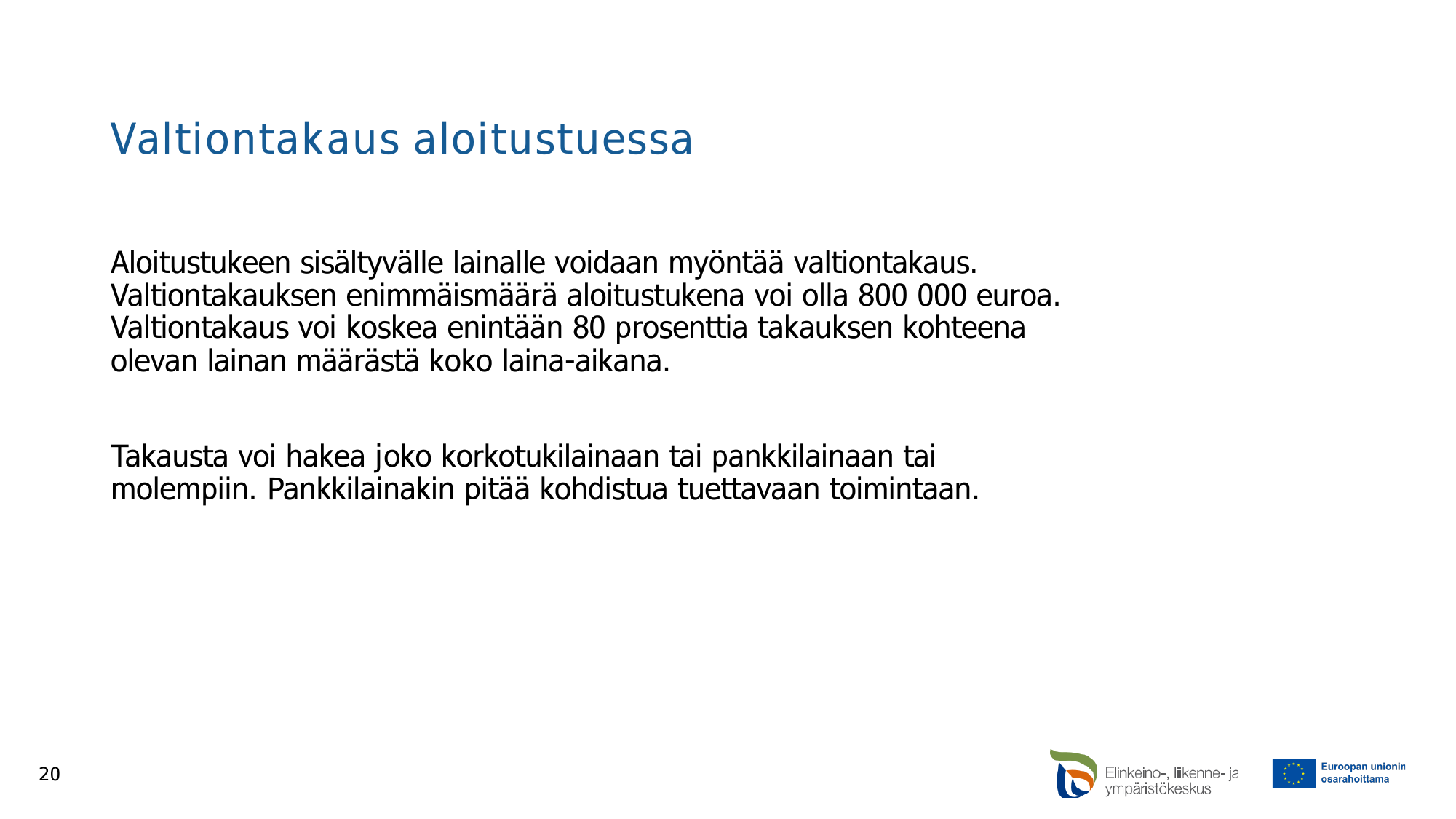

# Valtiontakaus aloitustuessa
Aloitustukeen sisältyvälle lainalle voidaan myöntää valtiontakaus. Valtiontakauksen enimmäismäärä aloitustukena voi olla 800 000 euroa. Valtiontakaus voi koskea enintään 80 prosenttia takauksen kohteena olevan lainan määrästä koko laina-aikana.

Takausta voi hakea joko korkotukilainaan tai pankkilainaan tai molempiin. Pankkilainakin pitää kohdistua tuettavaan toimintaan.